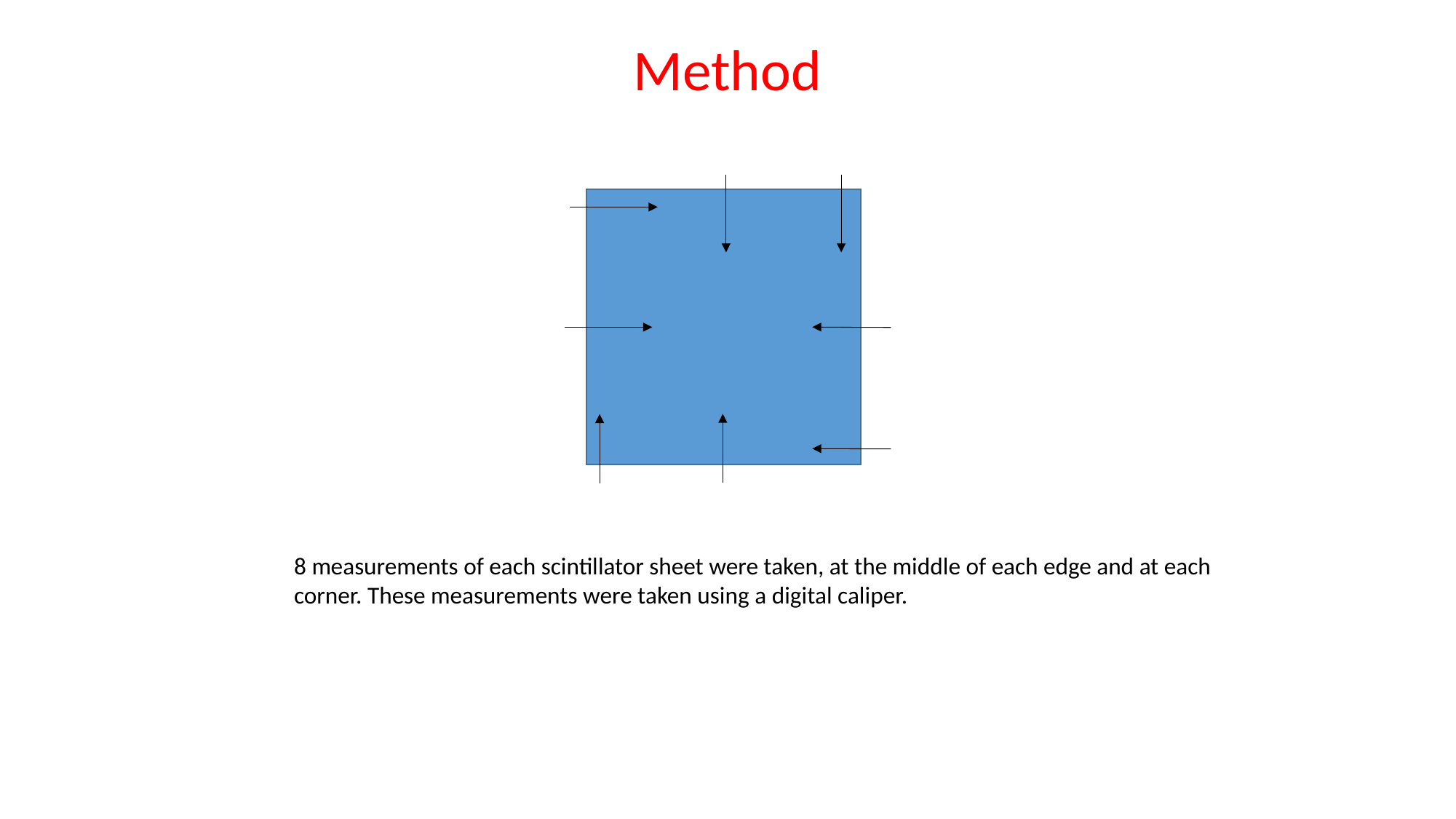

Method

8 measurements of each scintillator sheet were taken, at the middle of each edge and at each corner. These measurements were taken using a digital caliper.